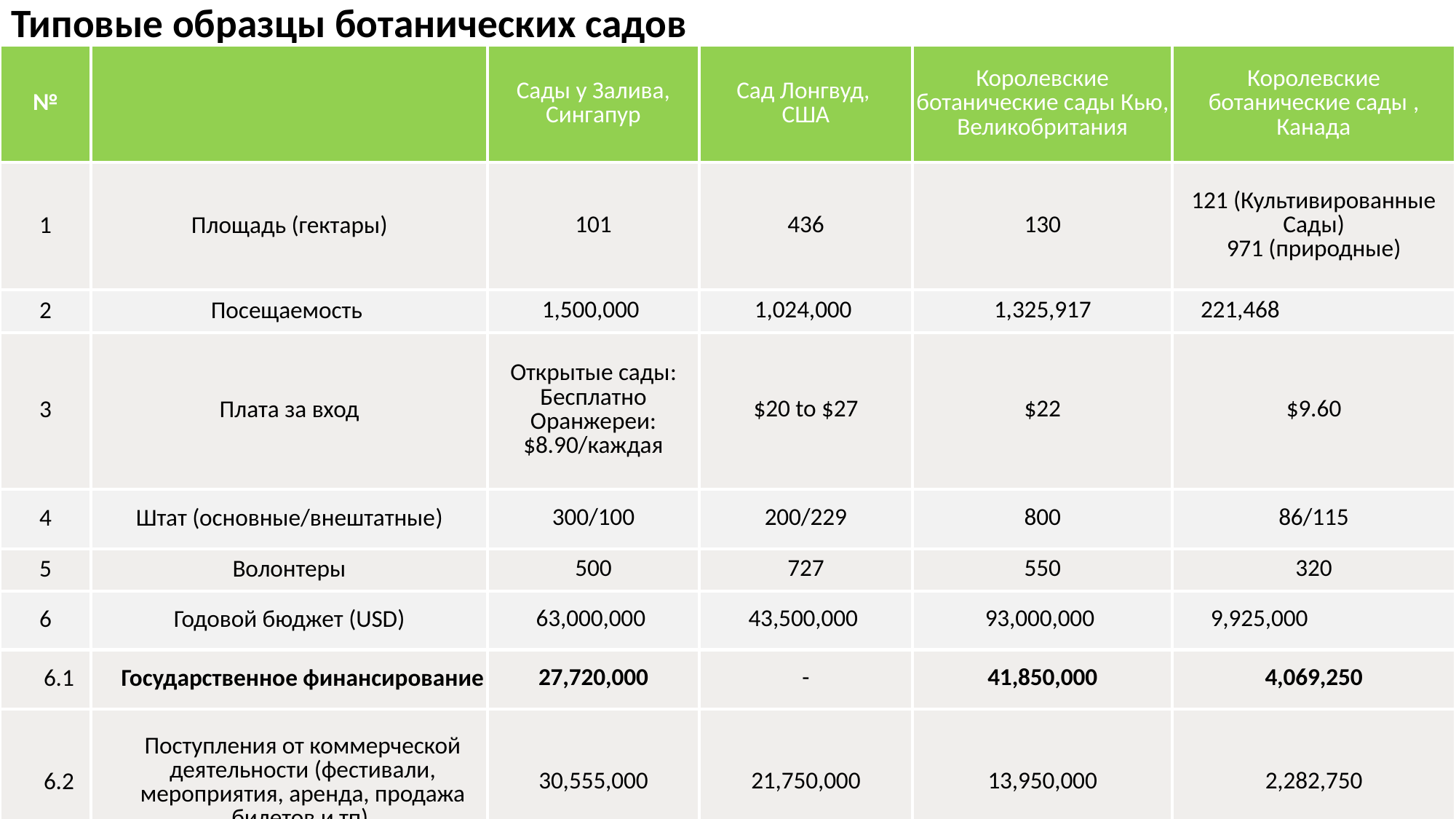

# Типовые образцы ботанических садов
| № |  | Сады у Залива, Сингапур | Сад Лонгвуд, США | Королевские ботанические сады Кью, Великобритания | Королевские ботанические сады , Канада |
| --- | --- | --- | --- | --- | --- |
| 1 | Площадь (гектары) | 101 | 436 | 130 | 121 (Культивированные Сады) 971 (природные) |
| 2 | Посещаемость | 1,500,000 | 1,024,000 | 1,325,917 | 221,468 |
| 3 | Плата за вход | Открытые сады: Бесплатно Оранжереи: $8.90/каждая | $20 to $27 | $22 | $9.60 |
| 4 | Штат (основные/внештатные) | 300/100 | 200/229 | 800 | 86/115 |
| 5 | Волонтеры | 500 | 727 | 550 | 320 |
| 6 | Годовой бюджет (USD) | 63,000,000 | 43,500,000 | 93,000,000 | 9,925,000 |
| 6.1 | Государственное финансирование | 27,720,000 | - | 41,850,000 | 4,069,250 |
| 6.2 | Поступления от коммерческой деятельности (фестивали, мероприятия, аренда, продажа билетов и тп) | 30,555,000 | 21,750,000 | 13,950,000 | 2,282,750 |
| 6.3 | Благотворительность | 4,725,000 | 21,750,000 | 37,200,000 | 3,573,000 |